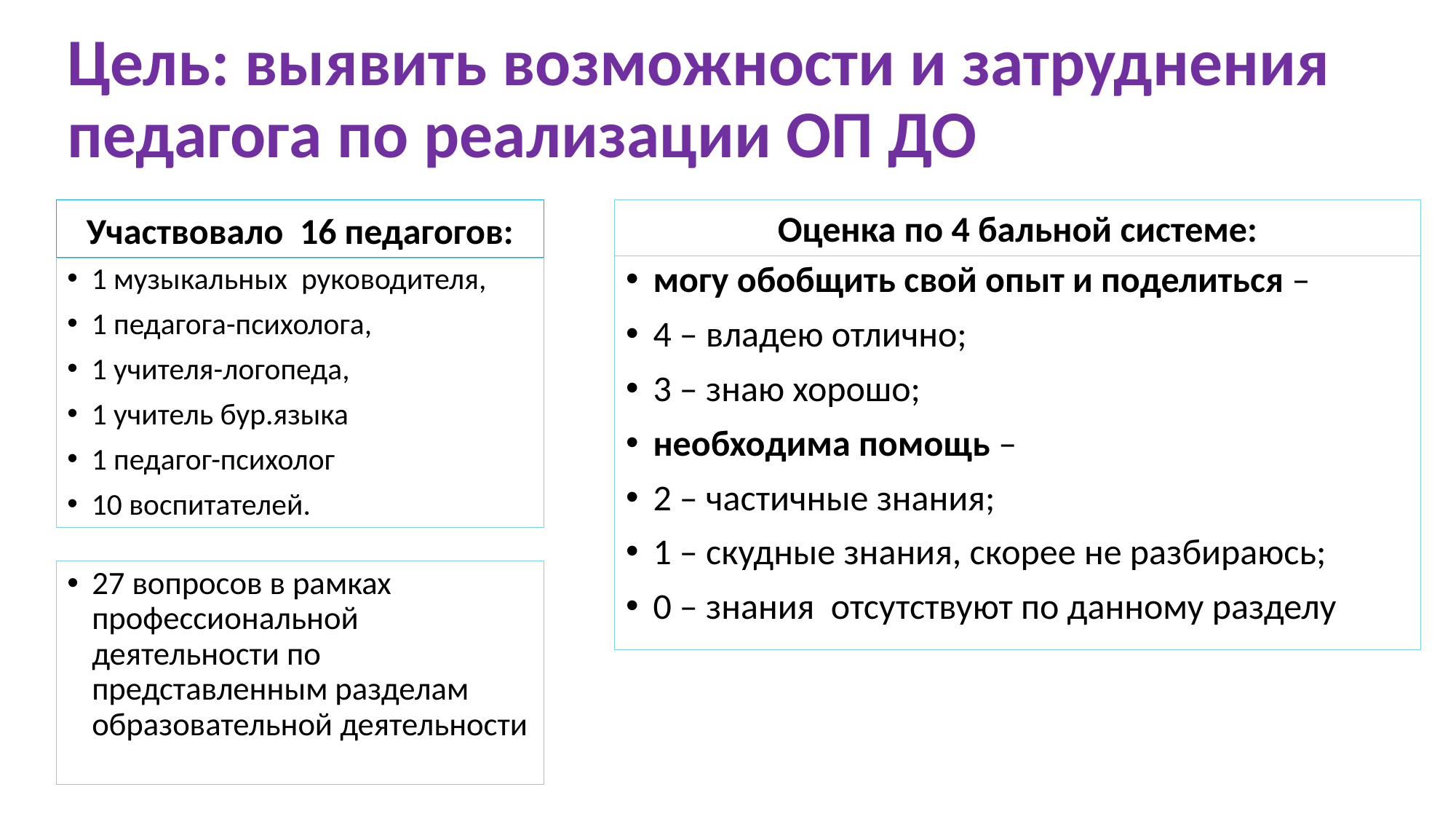

# Цель: выявить возможности и затруднения педагога по реализации ОП ДО
Участвовало  16 педагогов:
Оценка по 4 бальной системе:
могу обобщить свой опыт и поделиться –
4 – владею отлично;
3 – знаю хорошо;
необходима помощь –
2 – частичные знания;
1 – скудные знания, скорее не разбираюсь;
0 – знания  отсутствуют по данному разделу
1 музыкальных  руководителя,
1 педагога-психолога,
1 учителя-логопеда,
1 учитель бур.языка
1 педагог-психолог
10 воспитателей.
27 вопросов в рамках профессиональной деятельности по представленным разделам образовательной деятельности